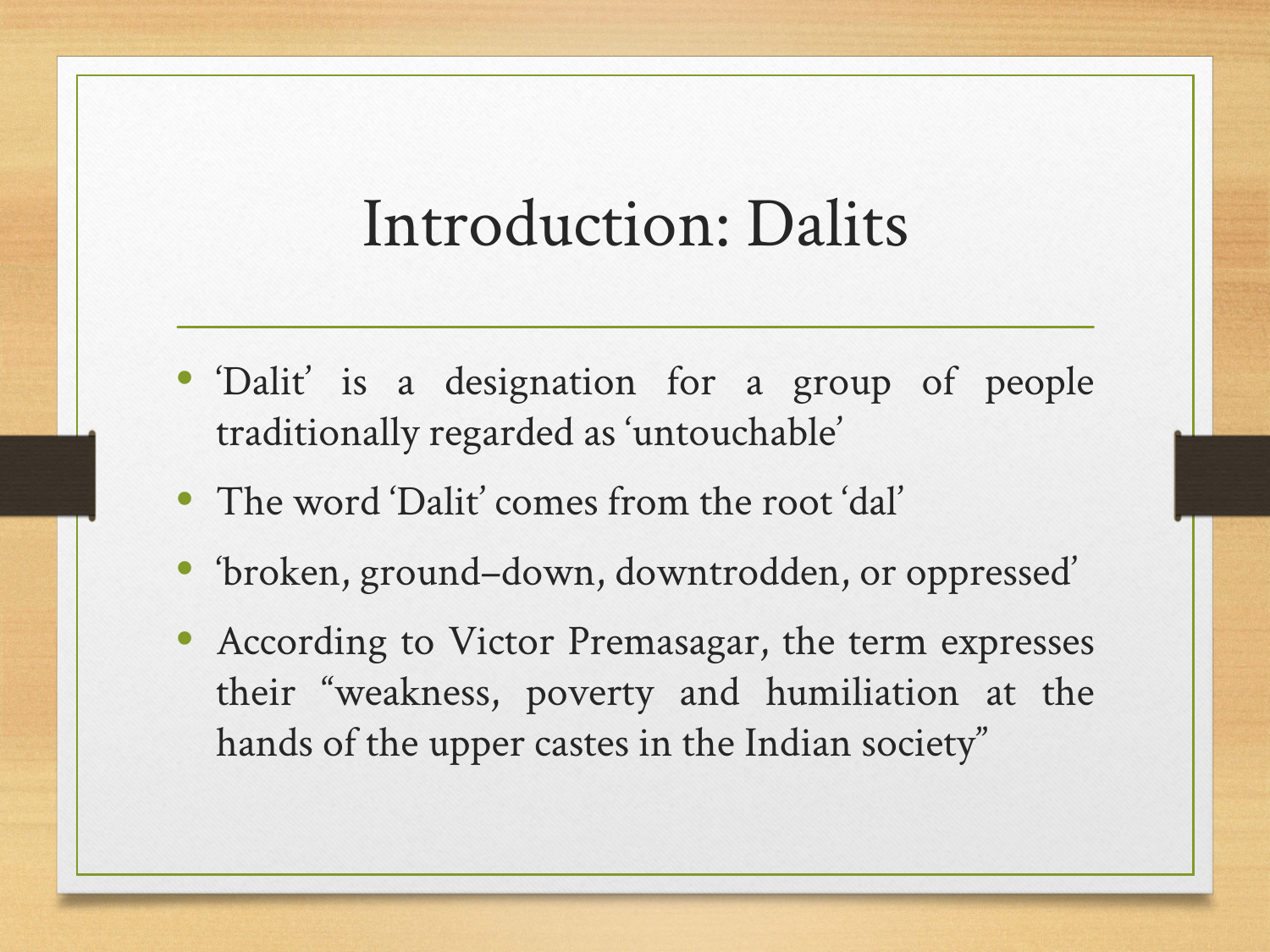

# Introduction: Dalits
‘Dalit’ is a designation for a group of people traditionally regarded as ‘untouchable’
The word ‘Dalit’ comes from the root ‘dal’
‘broken, ground–down, downtrodden, or oppressed’
According to Victor Premasagar, the term expresses their “weakness, poverty and humiliation at the hands of the upper castes in the Indian society”